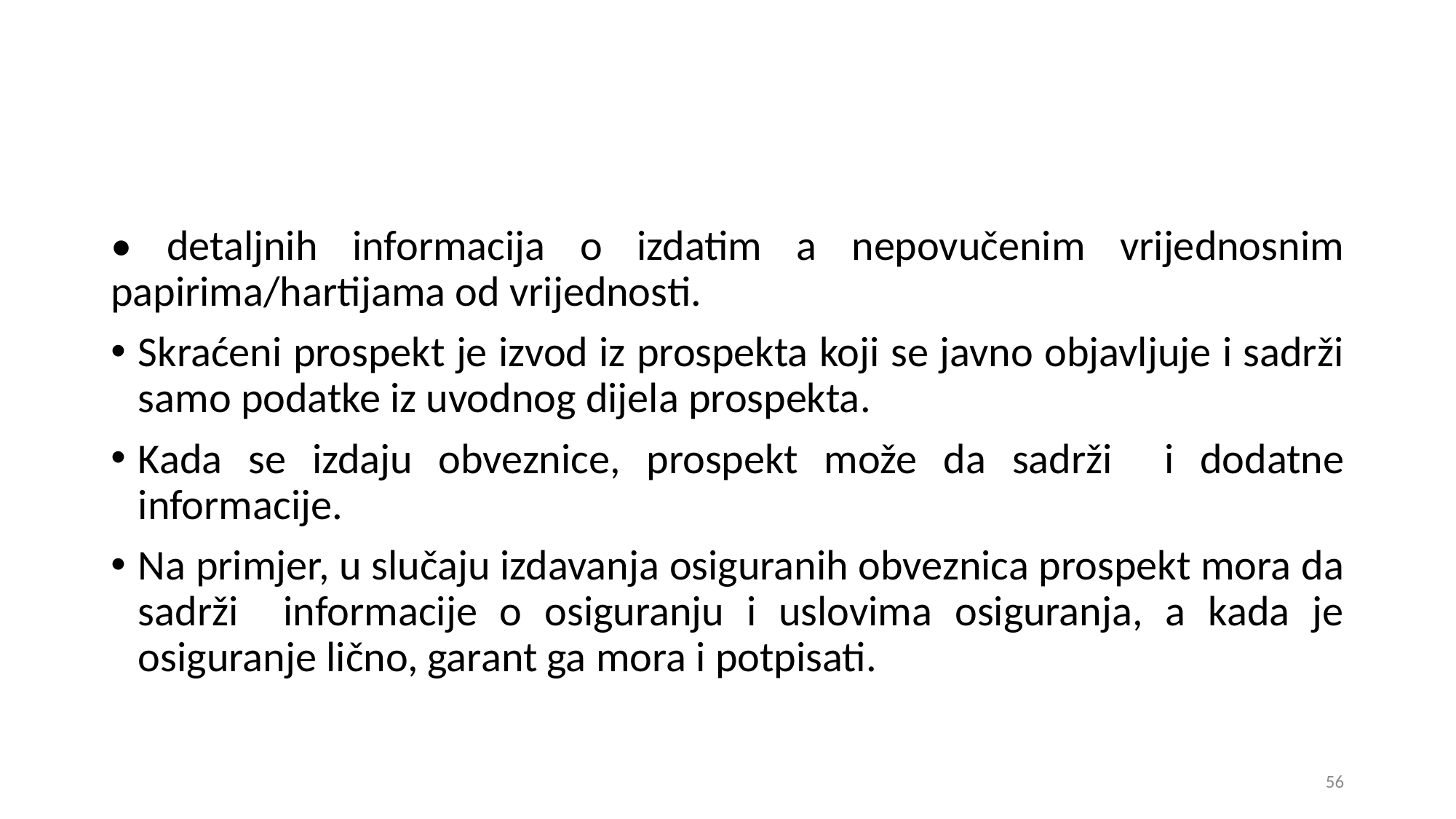

• detaljnih informacija o izdatim a nepovučenim vrijednosnim papirima/hartijama od vrijednosti.
Skraćeni prospekt je izvod iz prospekta koji se javno objavljuje i sadrži samo podatke iz uvodnog dijela prospekta.
Kada se izdaju obveznice, prospekt može da sadrži  i dodatne informacije.
Na primjer, u slučaju izdavanja osiguranih obveznica prospekt mora da sadrži  informacije o osiguranju i uslovima osiguranja, a kada je osiguranje lično, garant ga mora i potpisati.

56